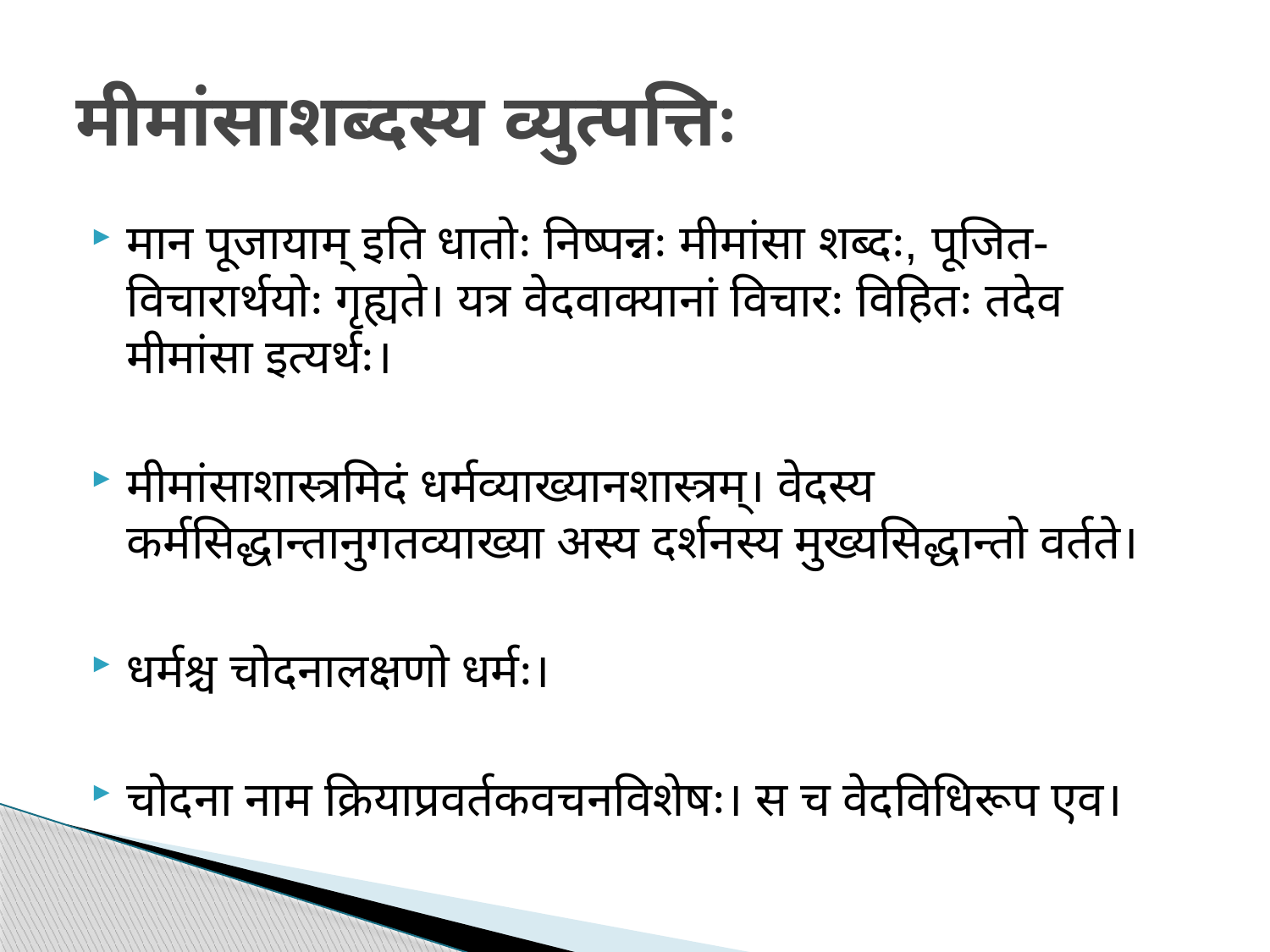

# मीमांसाशब्दस्य व्युत्पत्तिः
मान पूजायाम् इति धातोः निष्पन्नः मीमांसा शब्दः, पूजित-विचारार्थयोः गृह्यते। यत्र वेदवाक्यानां विचारः विहितः तदेव मीमांसा इत्यर्थः।

मीमांसाशास्त्रमिदं धर्मव्याख्यानशास्त्रम्। वेदस्य कर्मसिद्धान्तानुगतव्याख्या अस्य दर्शनस्य मुख्यसिद्धान्तो वर्तते।

धर्मश्च चोदनालक्षणो धर्मः।

चोदना नाम क्रियाप्रवर्तकवचनविशेषः। स च वेदविधिरूप एव।